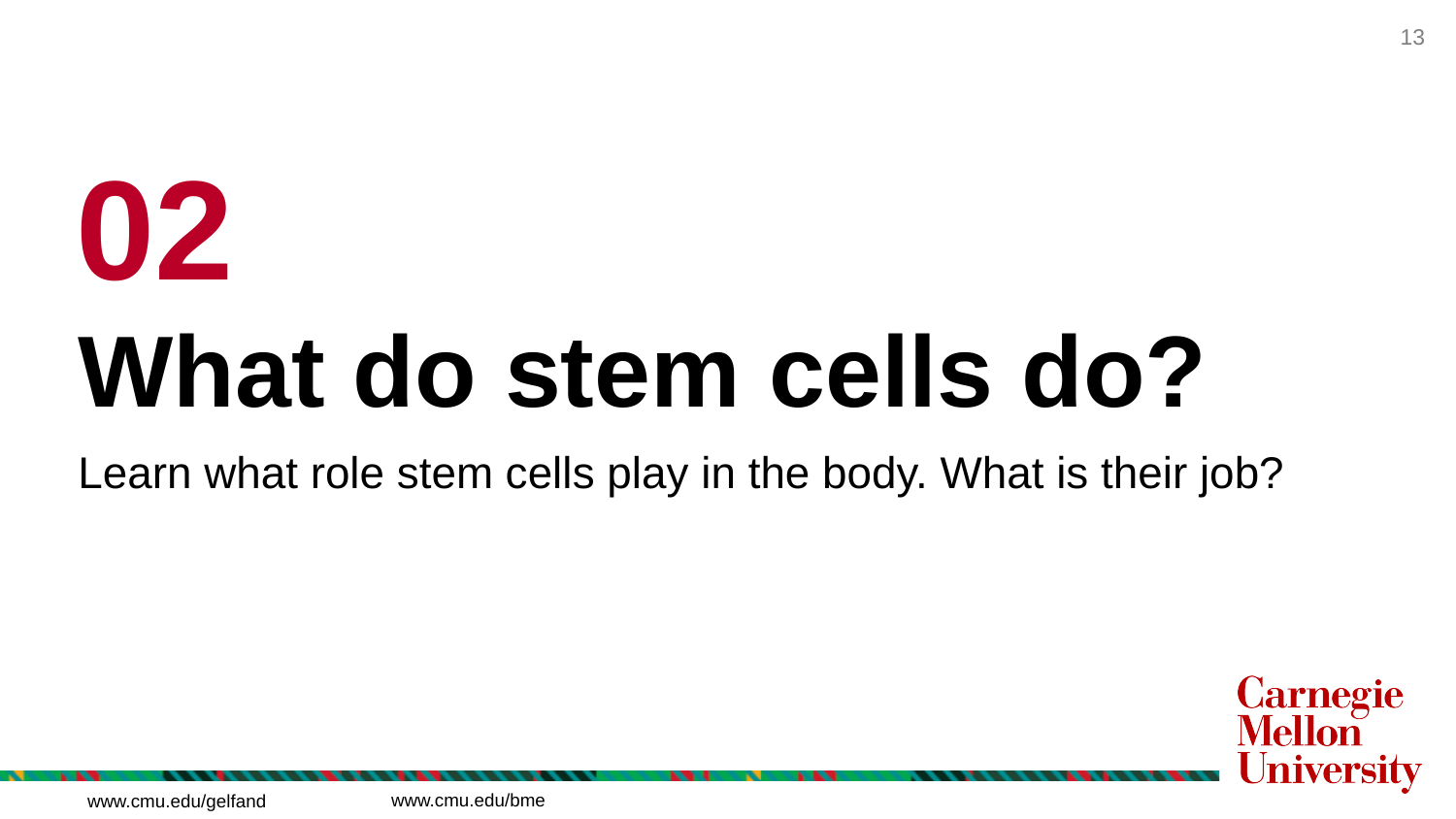

02
What do stem cells do?
Learn what role stem cells play in the body. What is their job?